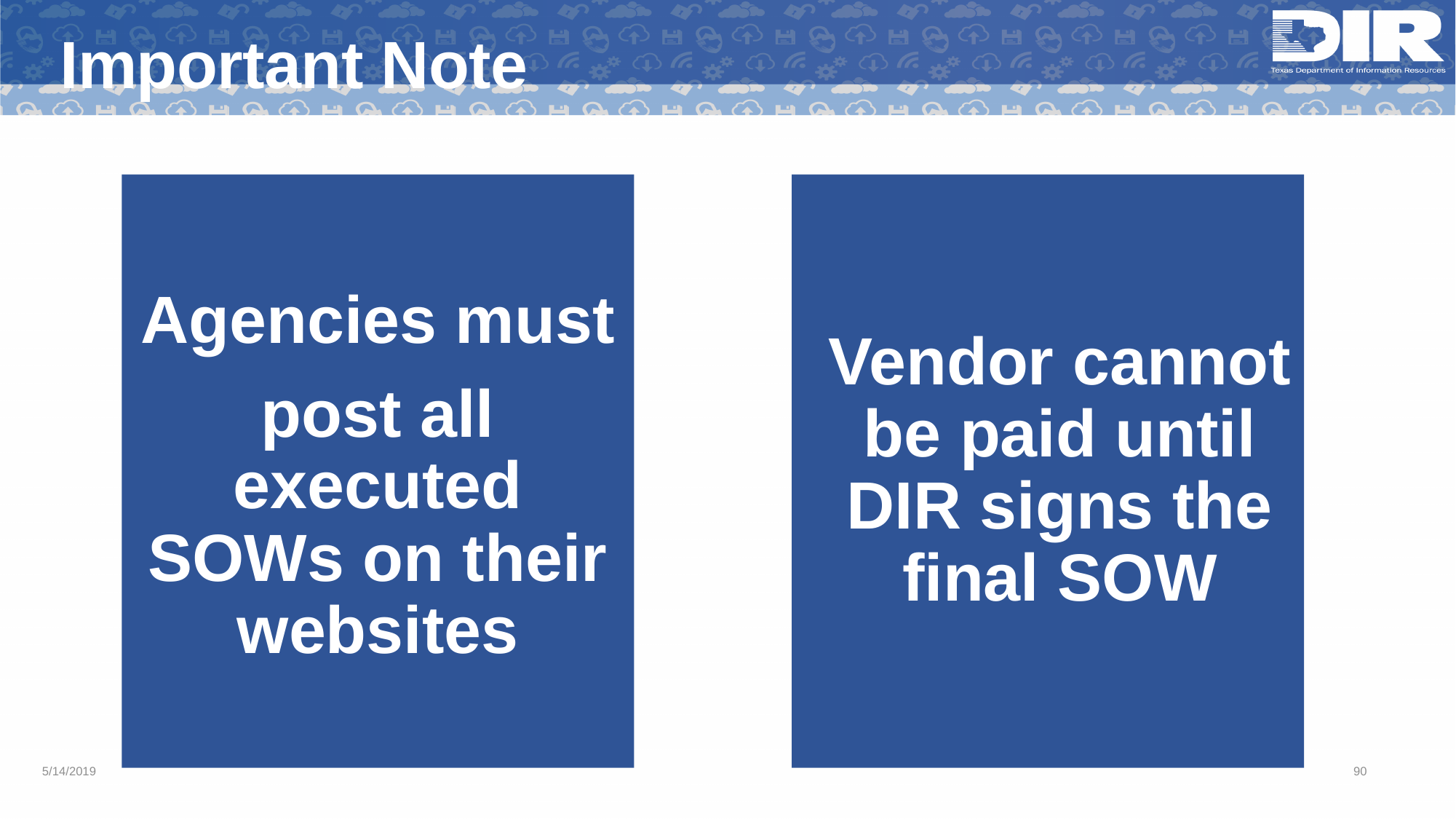

# Important Note
Vendor cannot be paid until DIR signs the final SOW

Agencies must
post all executed SOWs on their websites

5/14/2019
90